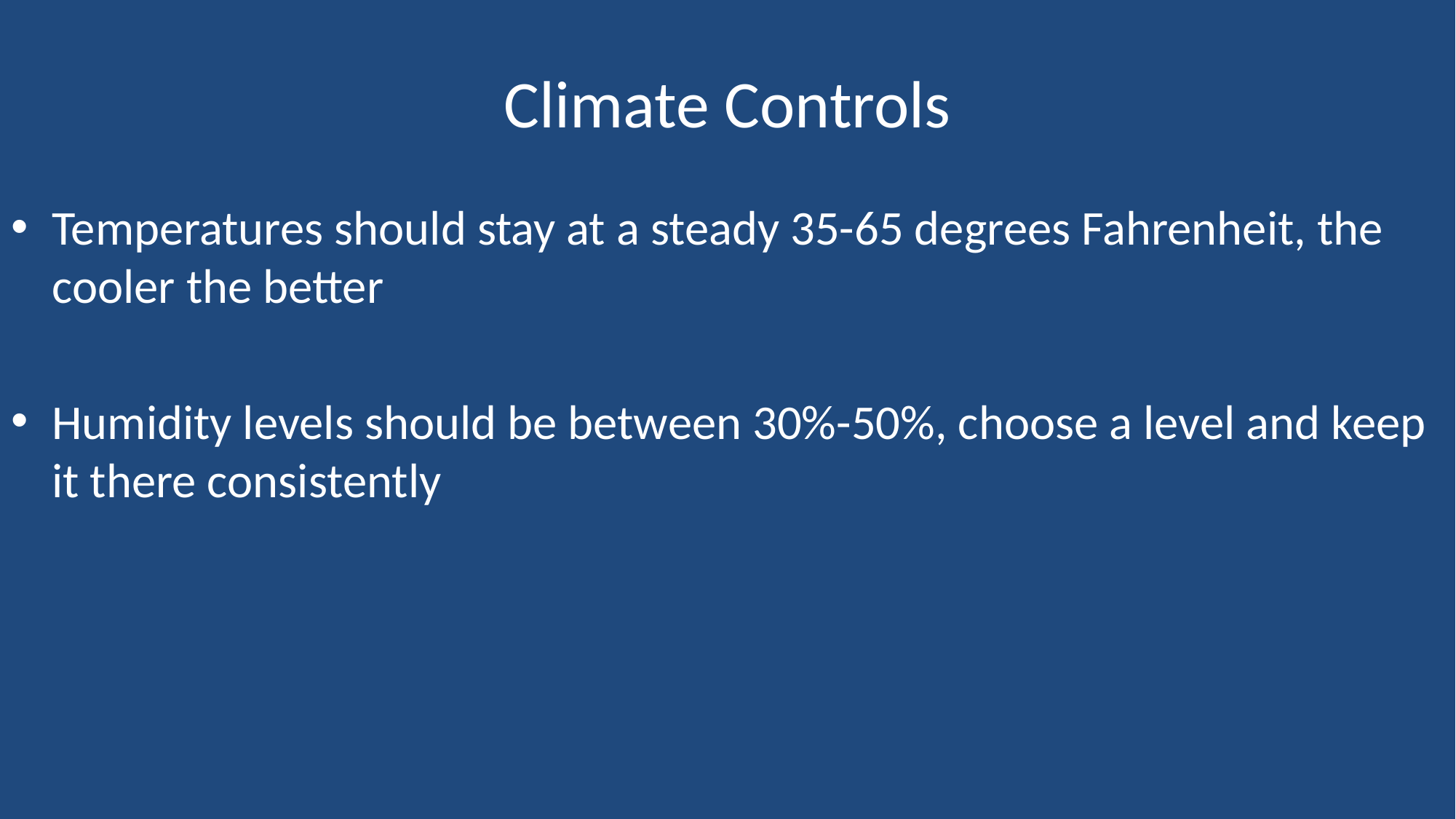

# Climate Controls
Temperatures should stay at a steady 35-65 degrees Fahrenheit, the cooler the better

Humidity levels should be between 30%-50%, choose a level and keep it there consistently